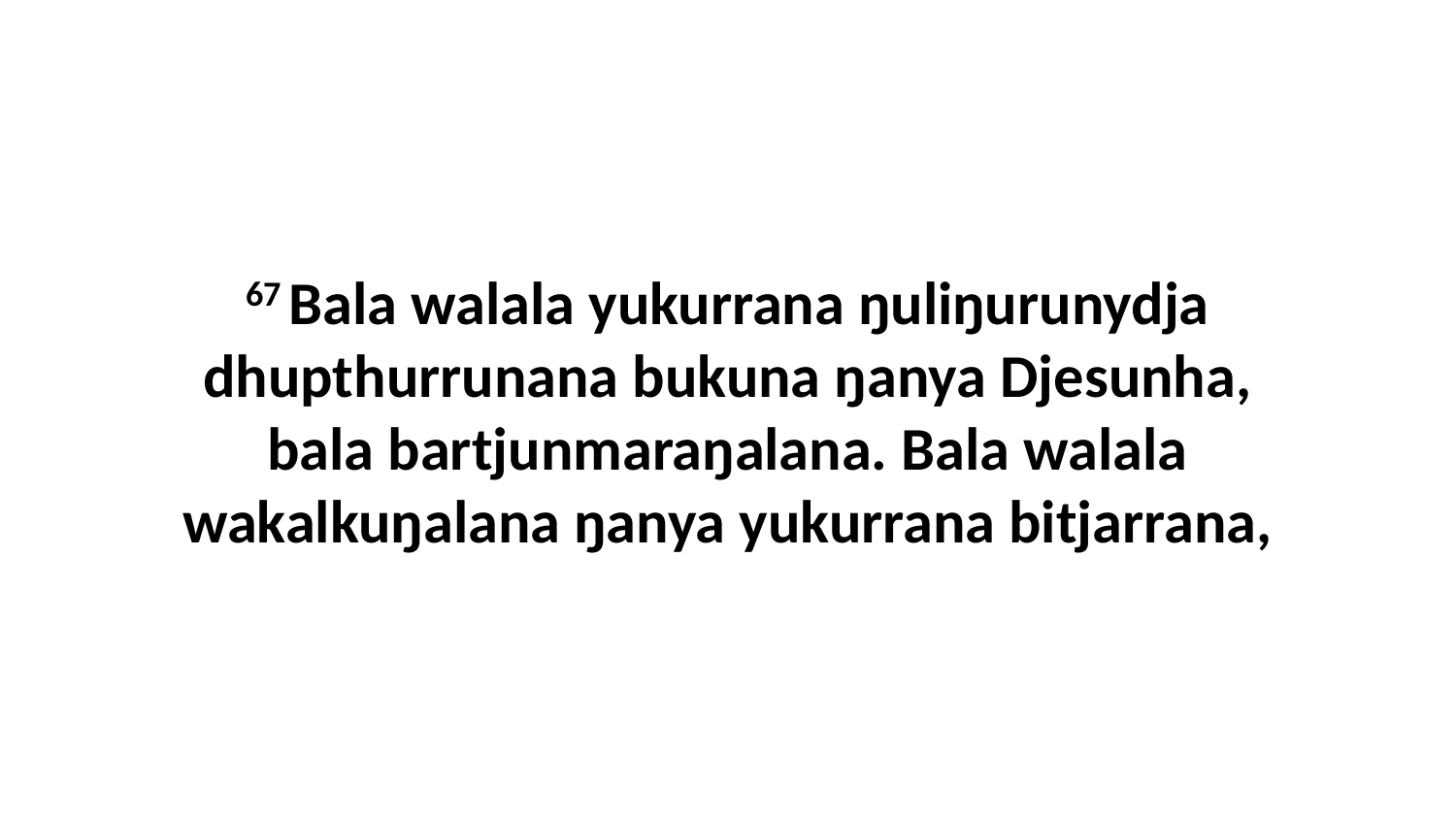

67 Bala walala yukurrana ŋuliŋurunydja dhupthurrunana bukuna ŋanya Djesunha, bala bartjunmaraŋalana. Bala walala wakalkuŋalana ŋanya yukurrana bitjarrana,